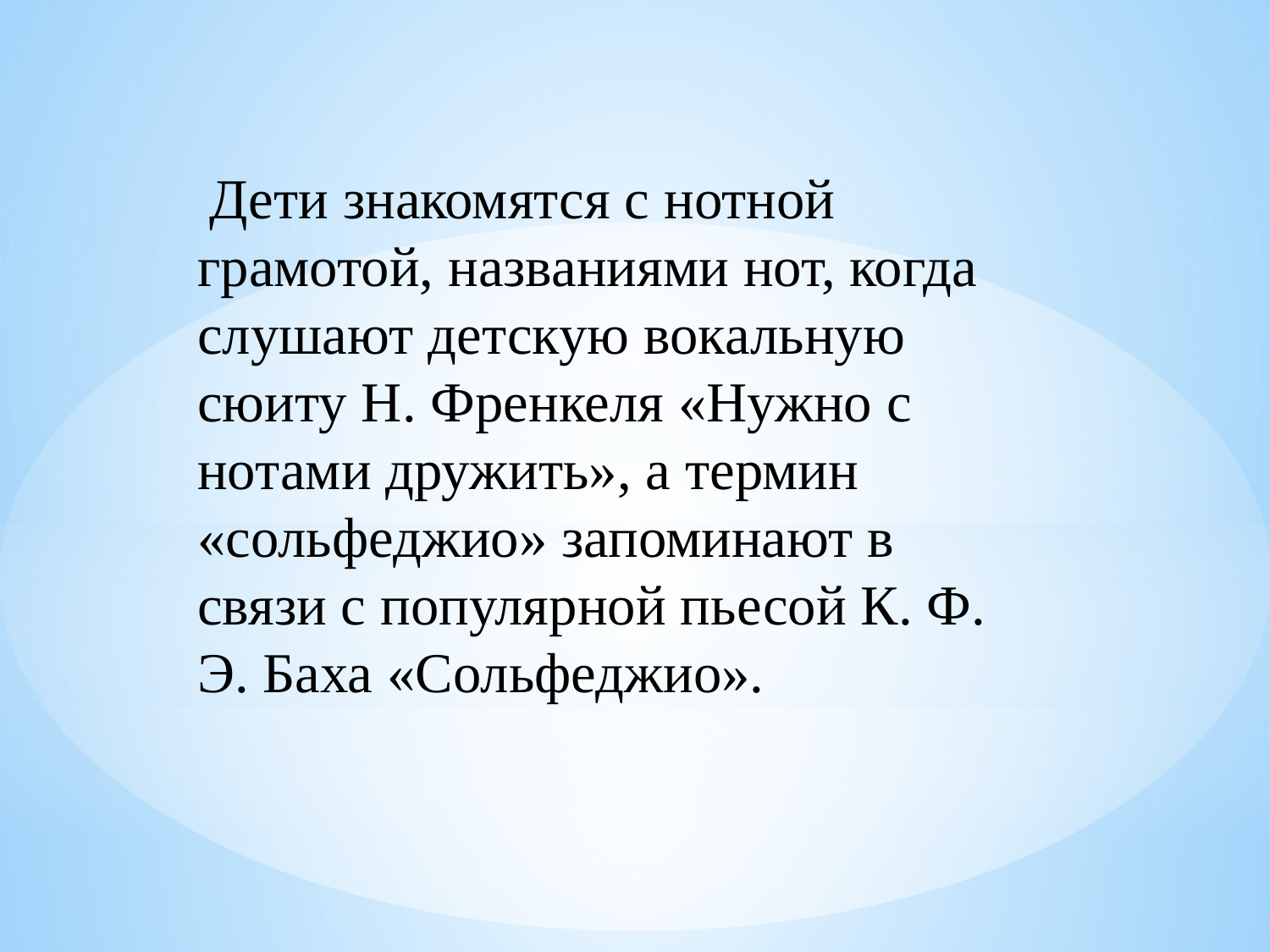

Дети знакомятся с нотной грамотой, названиями нот, когда слушают детскую вокальную сюиту Н. Френкеля «Нужно с нотами дружить», а термин «сольфеджио» запоминают в связи с популярной пьесой К. Ф. Э. Баха «Сольфеджио».